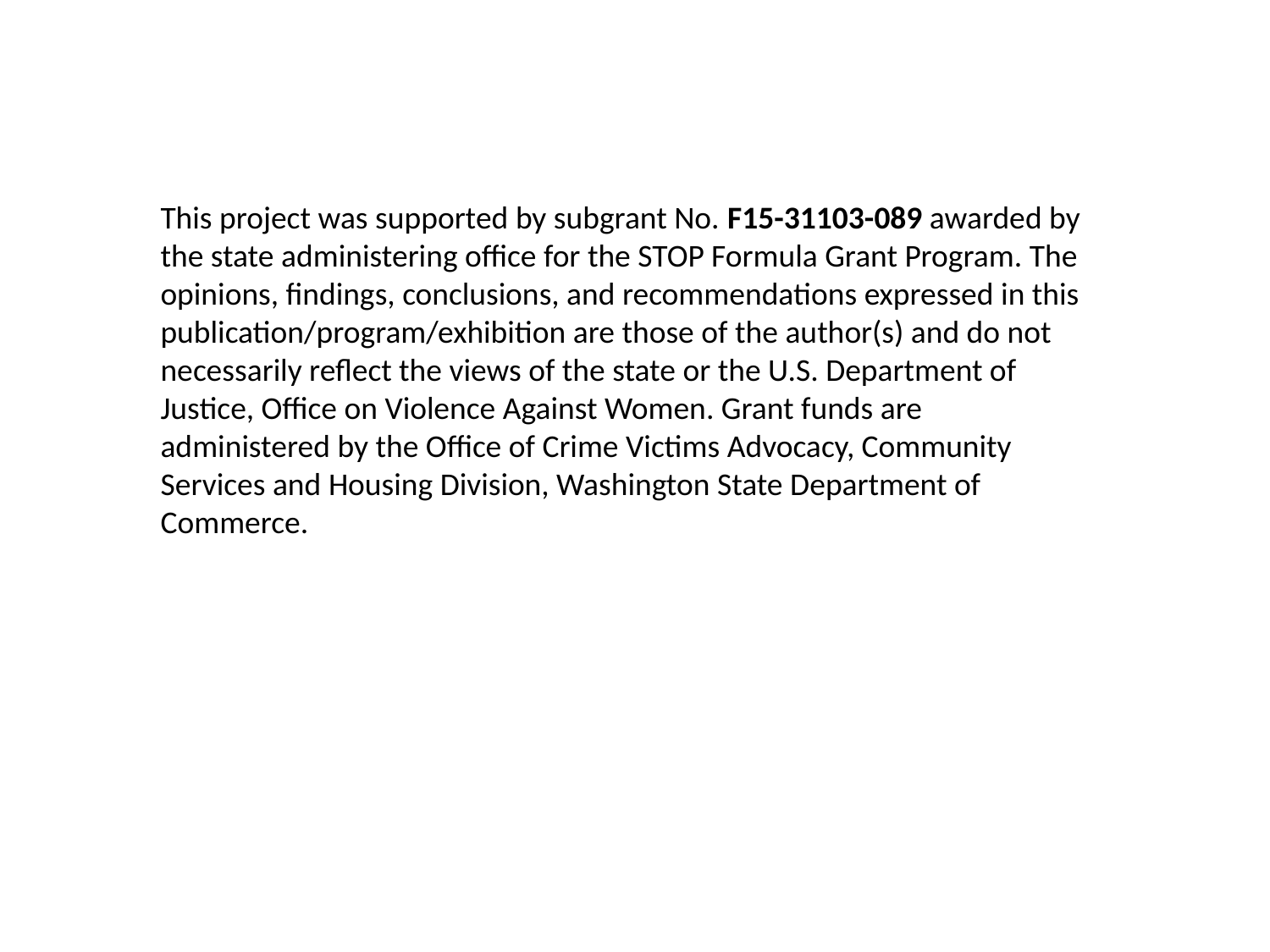

This project was supported by subgrant No. F15-31103-089 awarded by the state administering office for the STOP Formula Grant Program. The opinions, findings, conclusions, and recommendations expressed in this publication/program/exhibition are those of the author(s) and do not necessarily reflect the views of the state or the U.S. Department of Justice, Office on Violence Against Women. Grant funds are administered by the Office of Crime Victims Advocacy, Community Services and Housing Division, Washington State Department of Commerce.